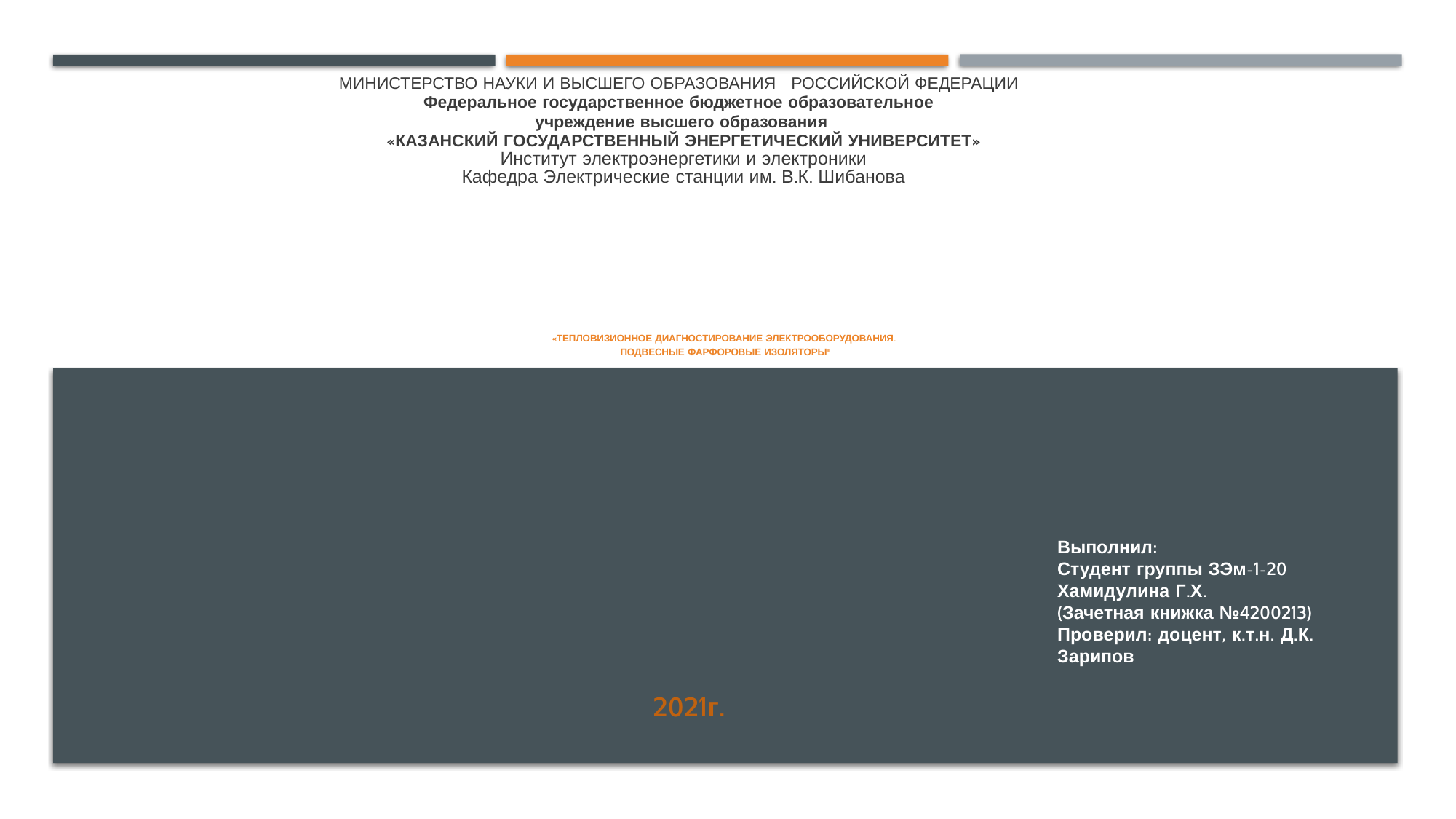

|  | МИНИСТЕРСТВО НАУКИ И ВЫСШЕГО ОБРАЗОВАНИЯ РОССИЙСКОЙ ФЕДЕРАЦИИ Федеральное государственное бюджетное образовательное учреждение высшего образования «КАЗАНСКИЙ ГОСУДАРСТВЕННЫЙ ЭНЕРГЕТИЧЕСКИЙ УНИВЕРСИТЕТ» Институт электроэнергетики и электроники Кафедра Электрические станции им. В.К. Шибанова |
| --- | --- |

«Тепловизионное диагностирование электрооборудования.
Подвесные фарфоровые изоляторы"

# КУРСОВОЙ ПРОЕКТ на тему:
Выполнил:
Студент группы ЗЭм-1-20
Хамидулина Г.Х.
(Зачетная книжка №4200213)
Проверил: доцент, к.т.н. Д.К. Зарипов

2021г.